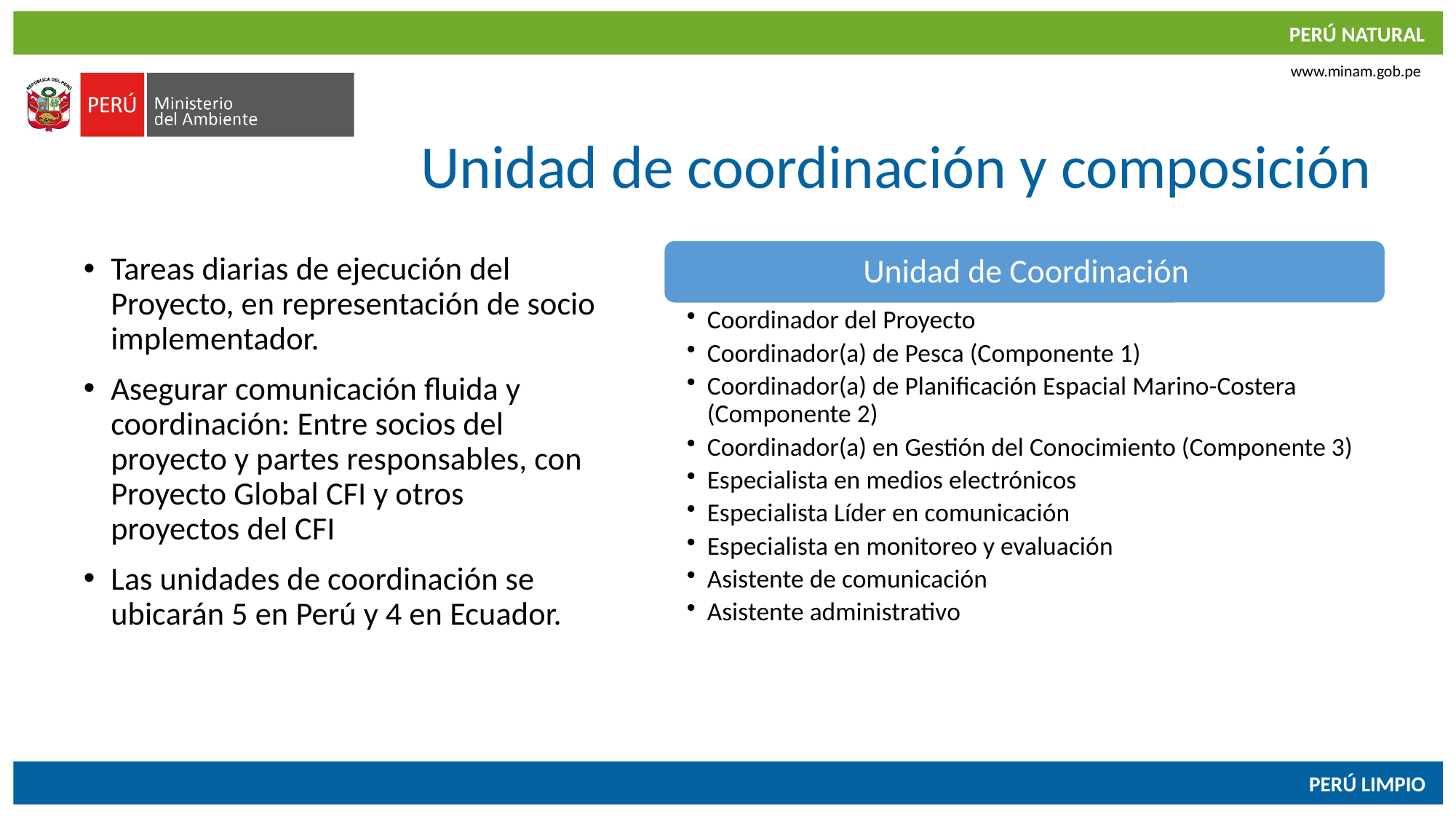

# Unidad de coordinación y composición
Unidad de Coordinación
Coordinador del Proyecto
Coordinador(a) de Pesca (Componente 1)
Coordinador(a) de Planificación Espacial Marino-Costera (Componente 2)
Coordinador(a) en Gestión del Conocimiento (Componente 3)
Especialista en medios electrónicos
Especialista Líder en comunicación
Especialista en monitoreo y evaluación
Asistente de comunicación
Asistente administrativo
Tareas diarias de ejecución del Proyecto, en representación de socio implementador.
Asegurar comunicación fluida y coordinación: Entre socios del proyecto y partes responsables, con Proyecto Global CFI y otros proyectos del CFI
Las unidades de coordinación se ubicarán 5 en Perú y 4 en Ecuador.